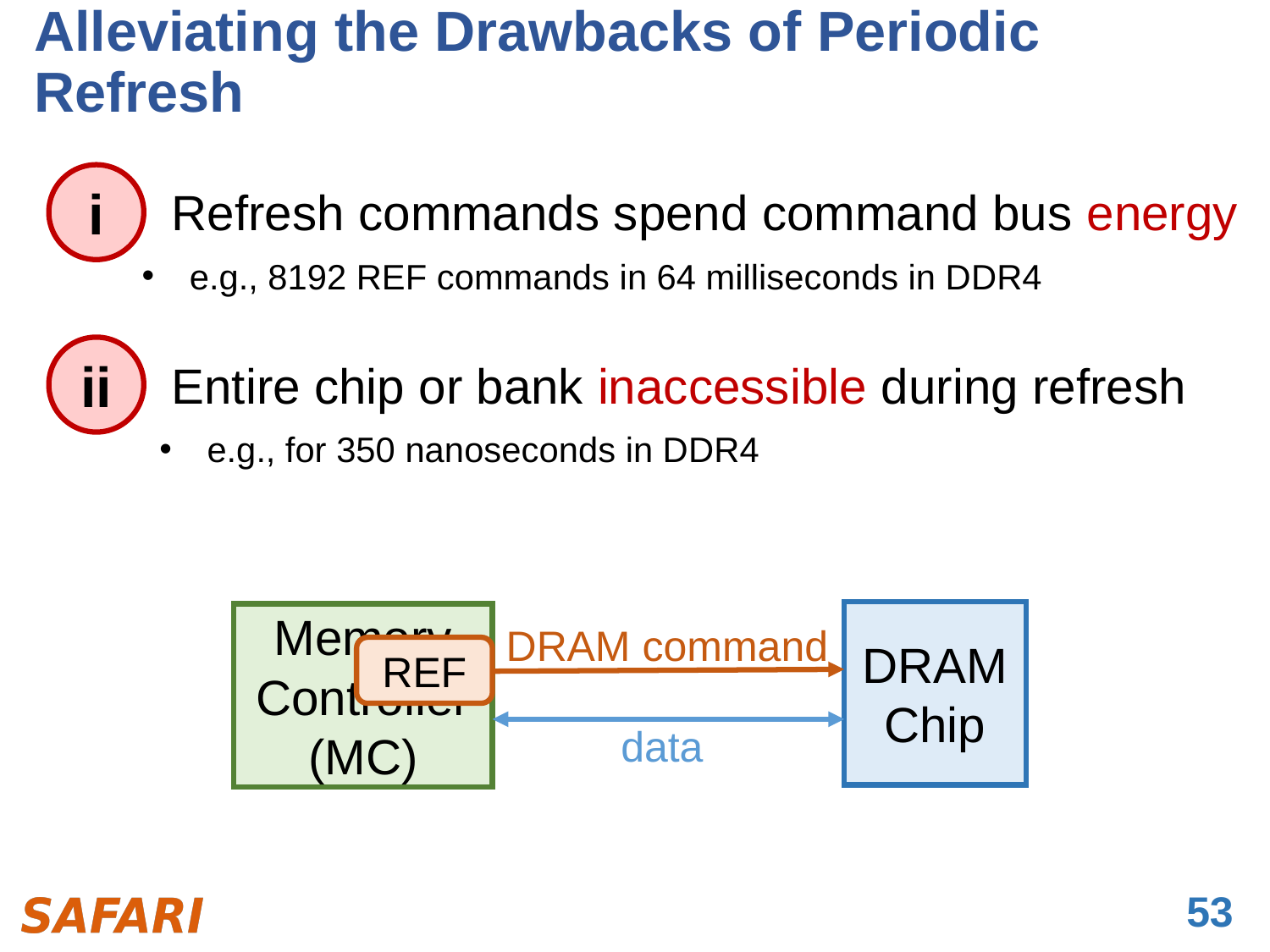

# Alleviating the Drawbacks of Periodic Refresh
i
Refresh commands spend command bus energy
e.g., 8192 REF commands in 64 milliseconds in DDR4
ii
Entire chip or bank inaccessible during refresh
e.g., for 350 nanoseconds in DDR4
DRAM
Chip
Memory Controller
(MC)
DRAM command
data
REF
53